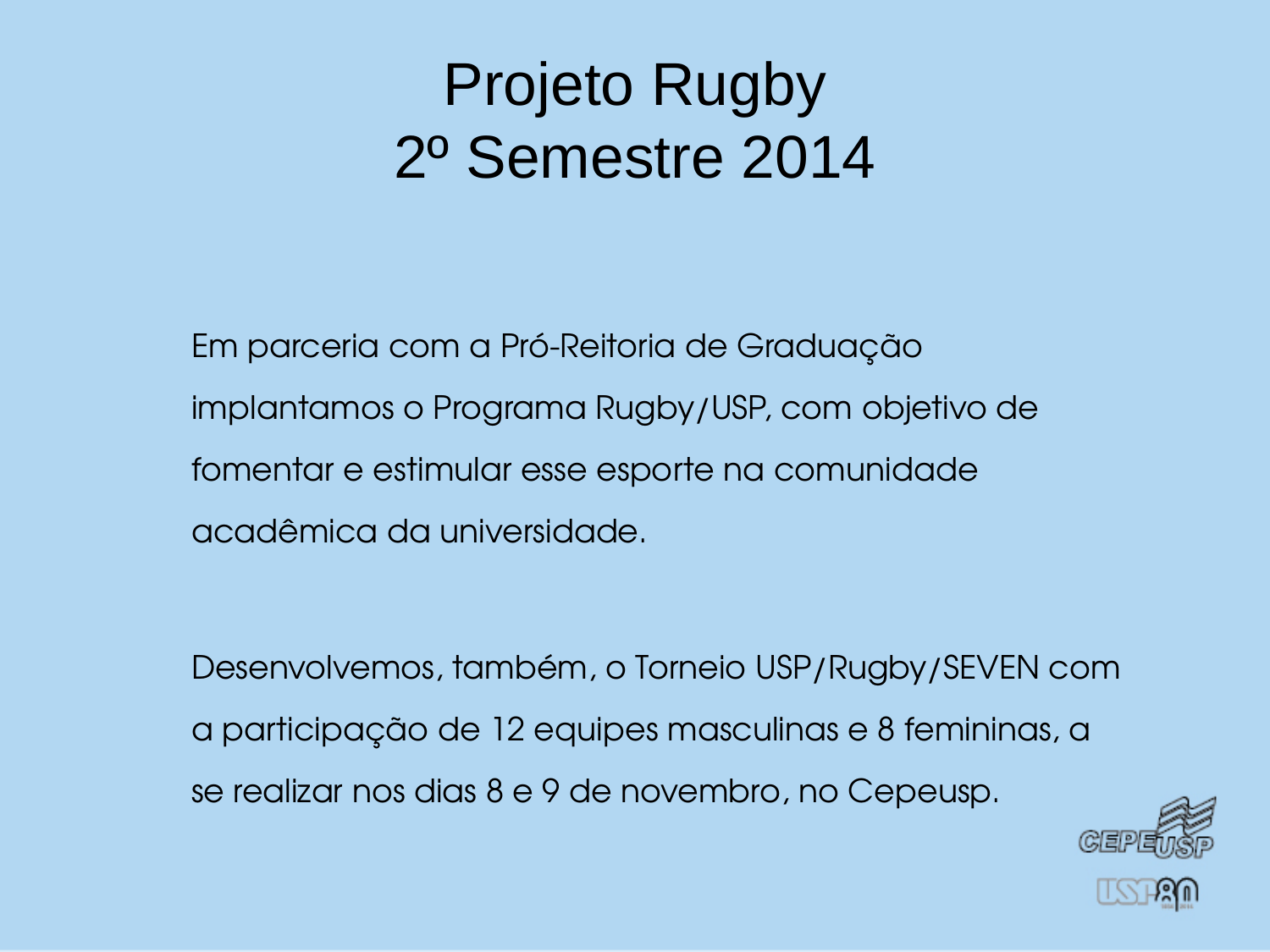

# Projeto Rugby 2º Semestre 2014
	Em parceria com a Pró-Reitoria de Graduação implantamos o Programa Rugby/USP, com objetivo de fomentar e estimular esse esporte na comunidade acadêmica da universidade.

	Desenvolvemos, também, o Torneio USP/Rugby/SEVEN com a participação de 12 equipes masculinas e 8 femininas, a se realizar nos dias 8 e 9 de novembro, no Cepeusp.